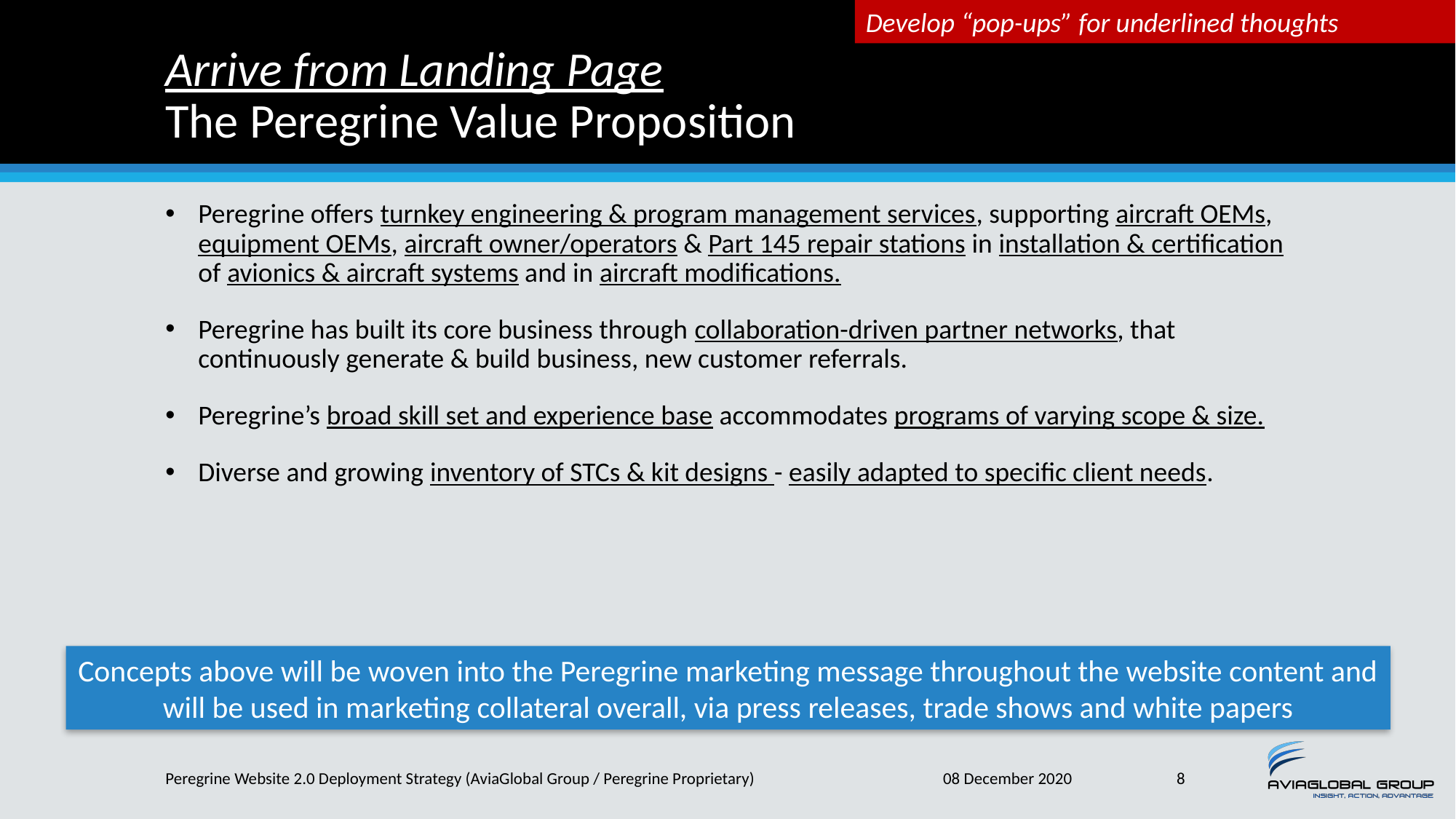

Develop “pop-ups” for underlined thoughts
# Arrive from Landing Page The Peregrine Value Proposition
Peregrine offers turnkey engineering & program management services, supporting aircraft OEMs, equipment OEMs, aircraft owner/operators & Part 145 repair stations in installation & certification of avionics & aircraft systems and in aircraft modifications.
Peregrine has built its core business through collaboration-driven partner networks, that continuously generate & build business, new customer referrals.
Peregrine’s broad skill set and experience base accommodates programs of varying scope & size.
Diverse and growing inventory of STCs & kit designs - easily adapted to specific client needs.

Concepts above will be woven into the Peregrine marketing message throughout the website content and will be used in marketing collateral overall, via press releases, trade shows and white papers
Peregrine Website 2.0 Deployment Strategy (AviaGlobal Group / Peregrine Proprietary)
08 December 2020
8